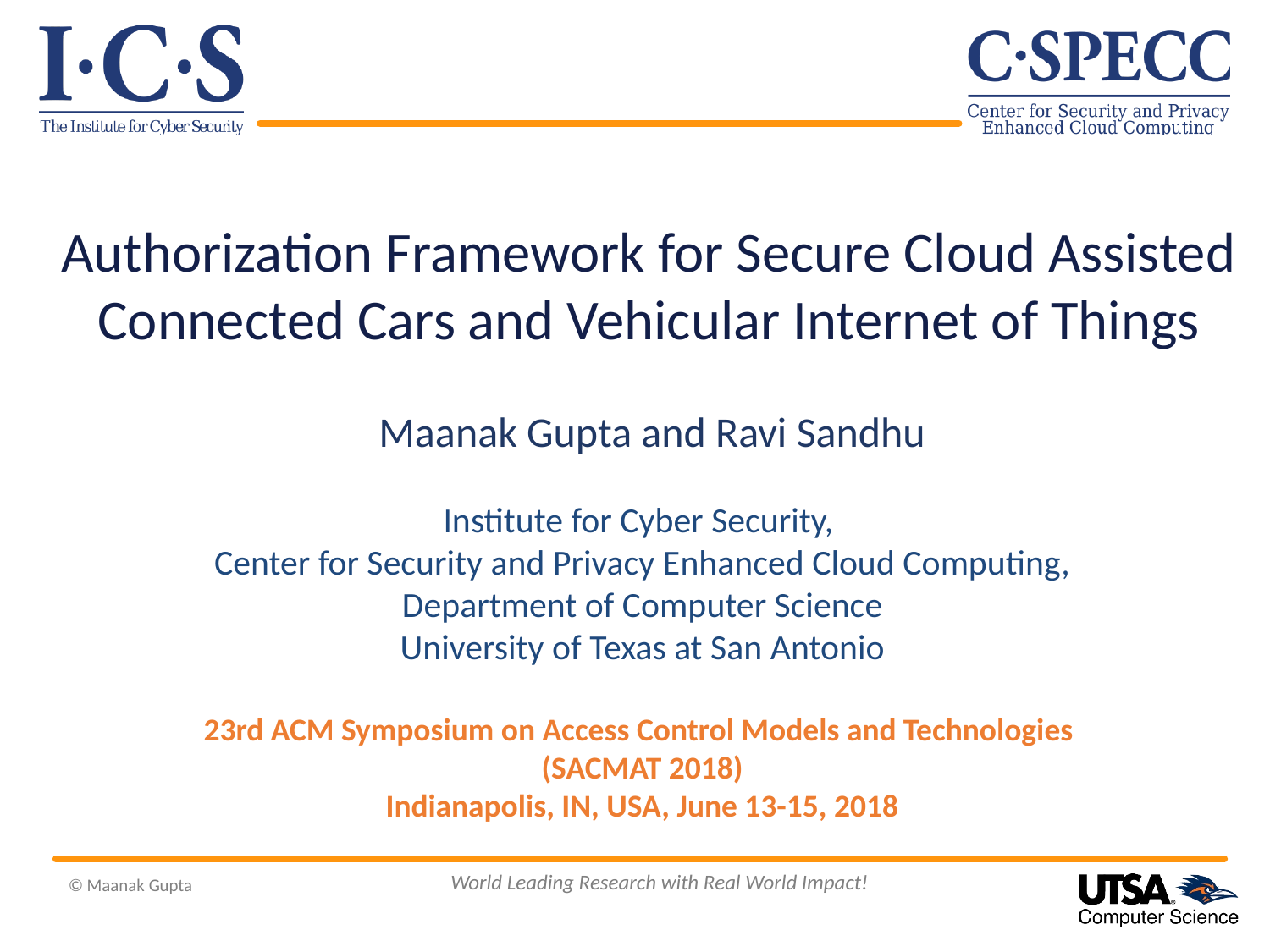

Authorization Framework for Secure Cloud Assisted Connected Cars and Vehicular Internet of Things
  Maanak Gupta and Ravi Sandhu

Institute for Cyber Security,
Center for Security and Privacy Enhanced Cloud Computing,
Department of Computer Science
University of Texas at San Antonio

23rd ACM Symposium on Access Control Models and Technologies
(SACMAT 2018)
Indianapolis, IN, USA, June 13-15, 2018